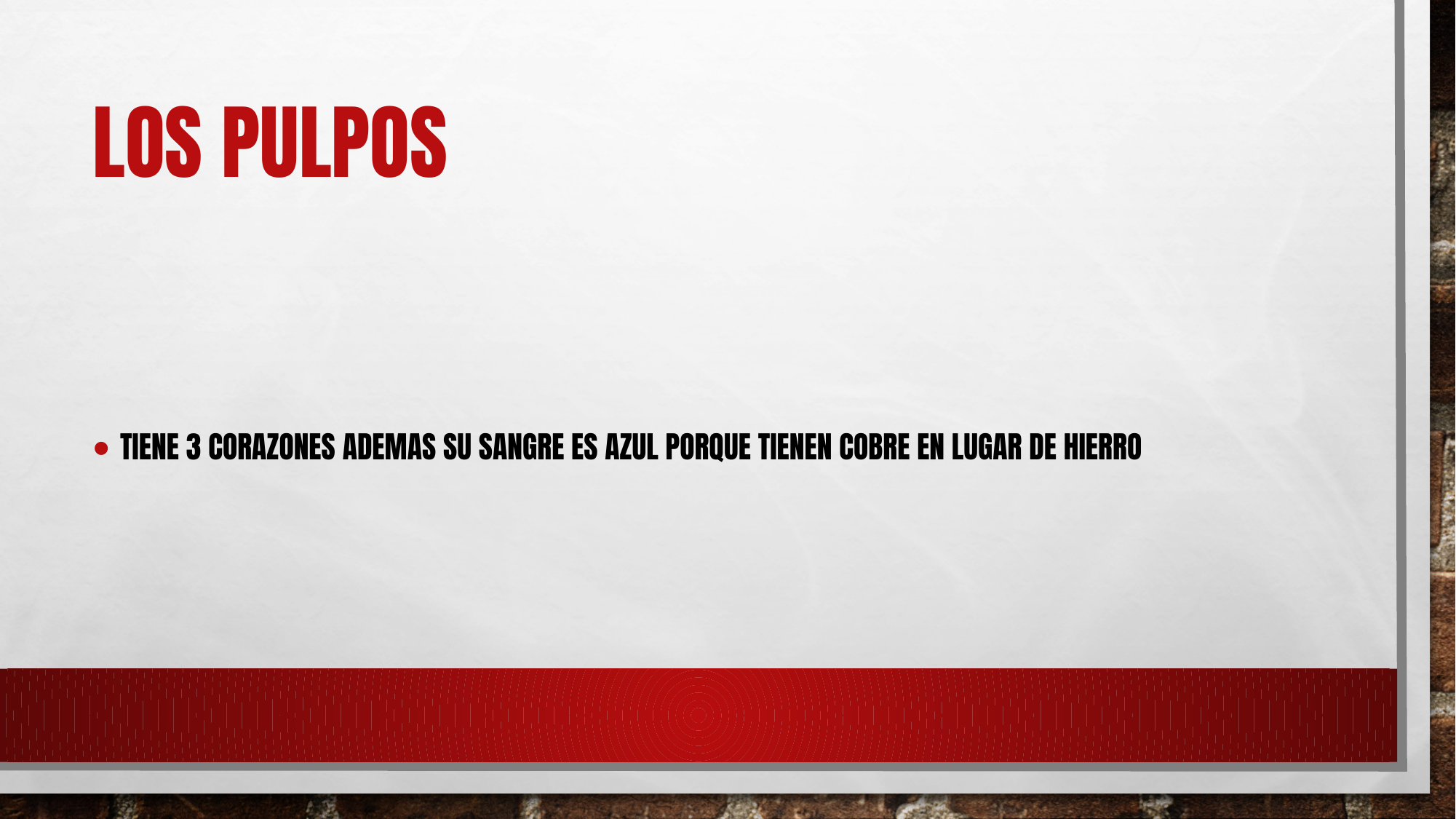

# LOS PULPOS
TIENE 3 CORAZONES ADEMAS SU SANGRE ES AZUL PORQUE TIENEN COBRE EN LUGAR DE HIERRO